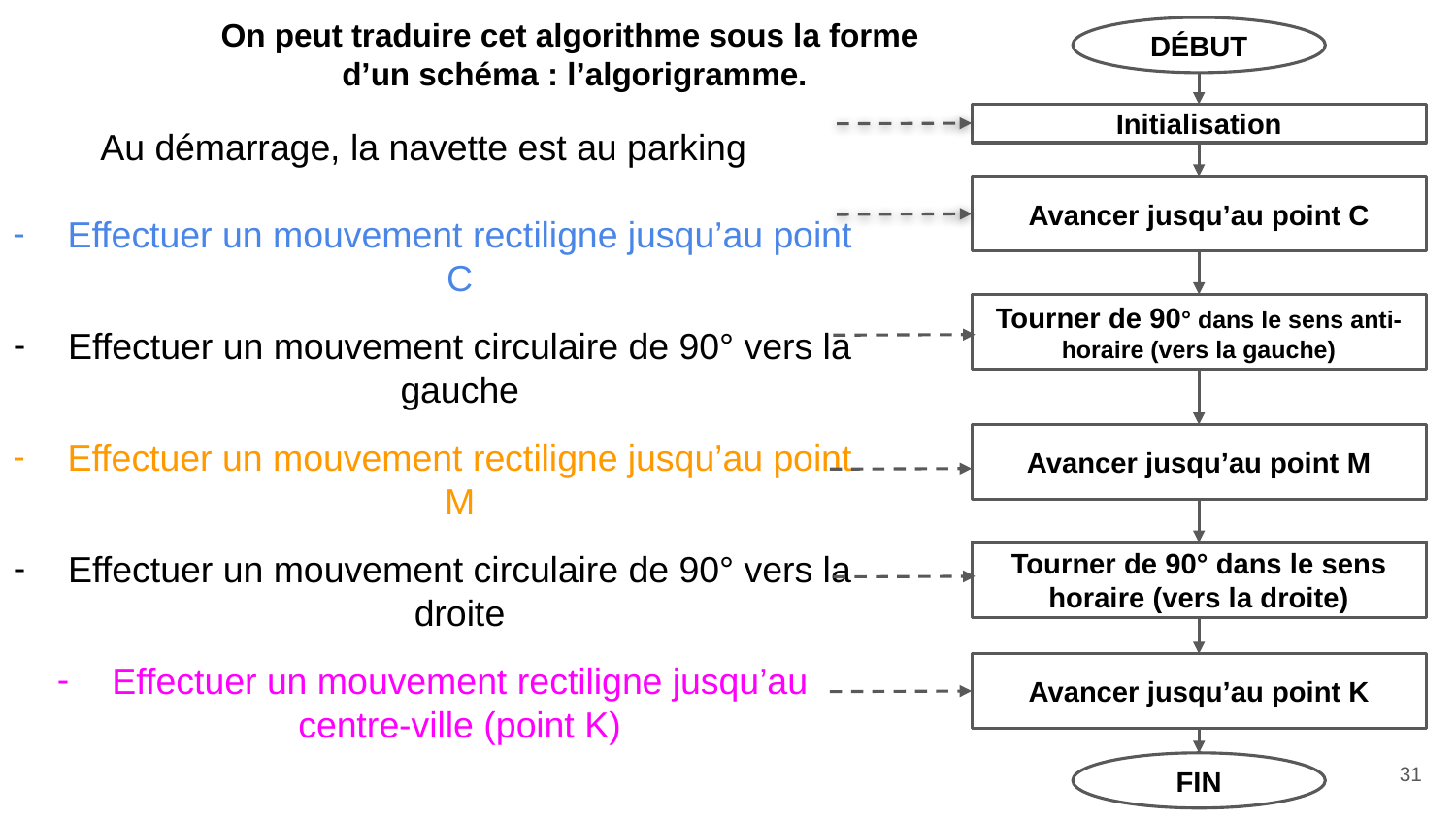

On peut traduire cet algorithme sous la forme
d’un schéma : l’algorigramme.
DÉBUT
# Au démarrage, la navette est au parking

Effectuer un mouvement rectiligne jusqu’au point C

Effectuer un mouvement circulaire de 90° vers la gauche

Effectuer un mouvement rectiligne jusqu’au point M

Effectuer un mouvement circulaire de 90° vers la droite

Effectuer un mouvement rectiligne jusqu’au centre-ville (point K)
Initialisation
Avancer jusqu’au point C
Tourner de 90° dans le sens anti-horaire (vers la gauche)
Avancer jusqu’au point M
Tourner de 90° dans le sens horaire (vers la droite)
Avancer jusqu’au point K
31
FIN